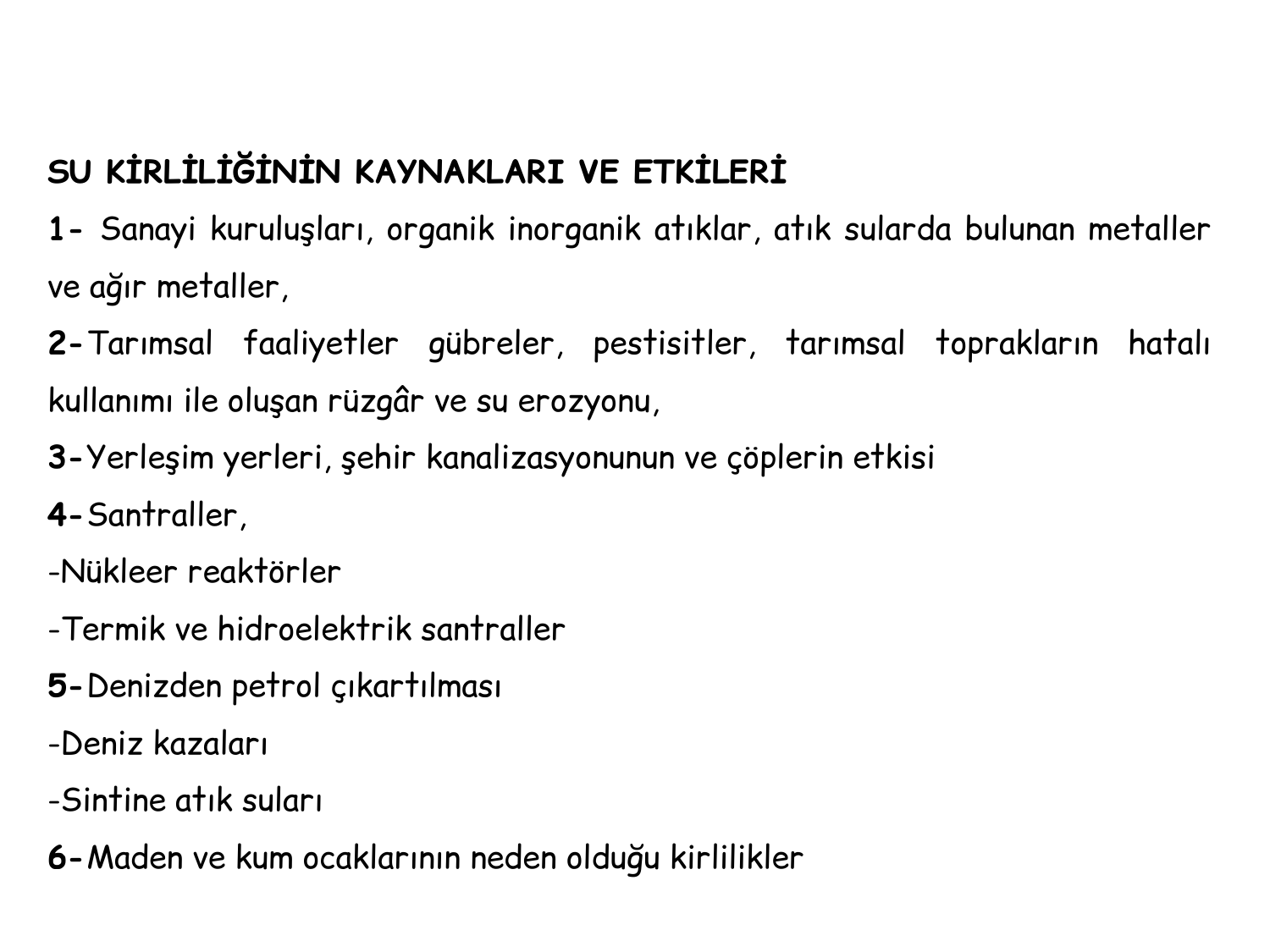

SU KİRLİLİĞİNİN KAYNAKLARI VE ETKİLERİ
1- Sanayi kuruluşları, organik inorganik atıklar, atık sularda bulunan metaller ve ağır metaller,
2-Tarımsal faaliyetler gübreler, pestisitler, tarımsal toprakların hatalı kullanımı ile oluşan rüzgâr ve su erozyonu,
3-Yerleşim yerleri, şehir kanalizasyonunun ve çöplerin etkisi
4-Santraller,
-Nükleer reaktörler
-Termik ve hidroelektrik santraller
5-Denizden petrol çıkartılması
-Deniz kazaları
-Sintine atık suları
6-Maden ve kum ocaklarının neden olduğu kirlilikler